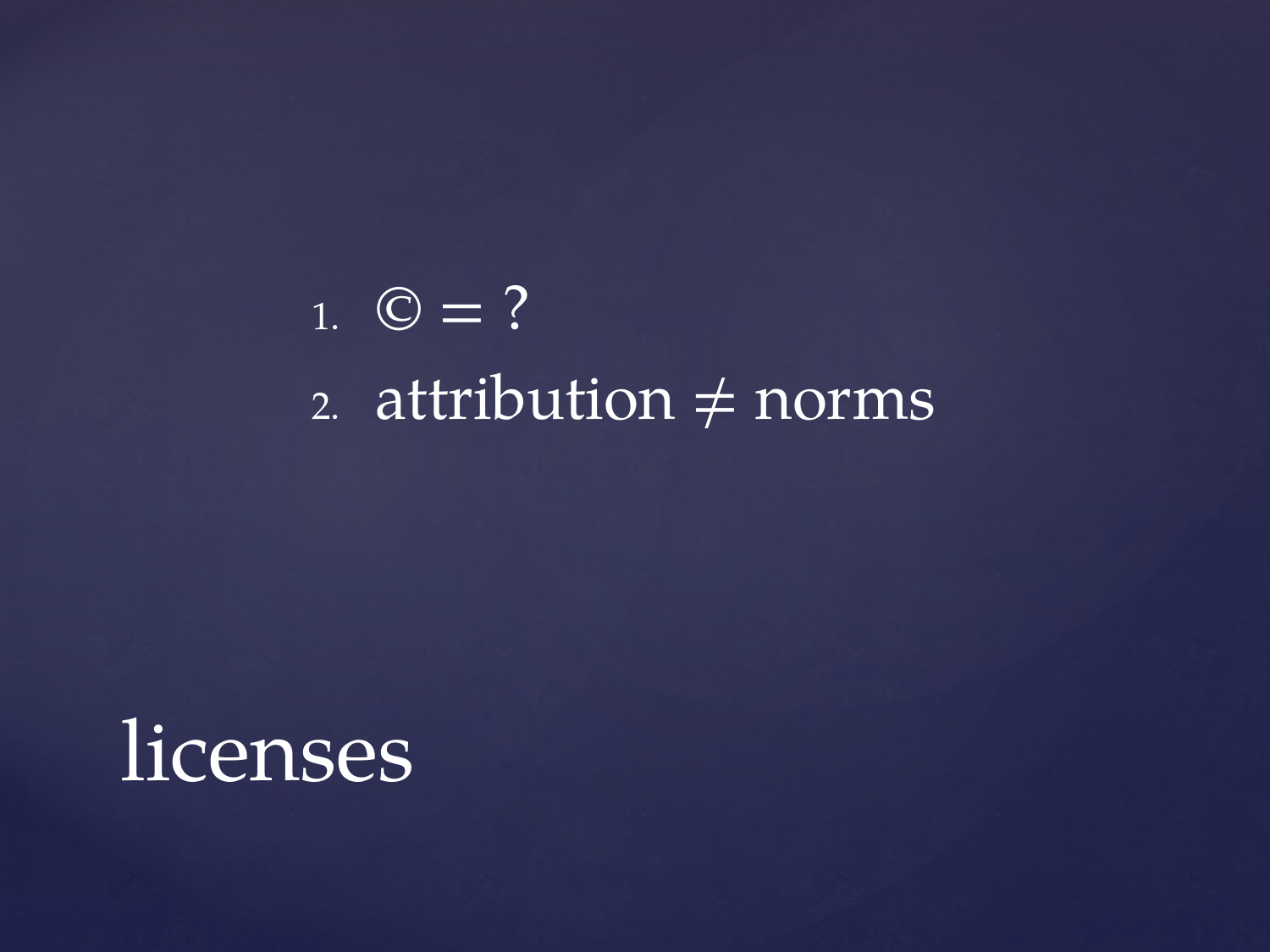

© = ?
attribution ≠ norms
# licenses